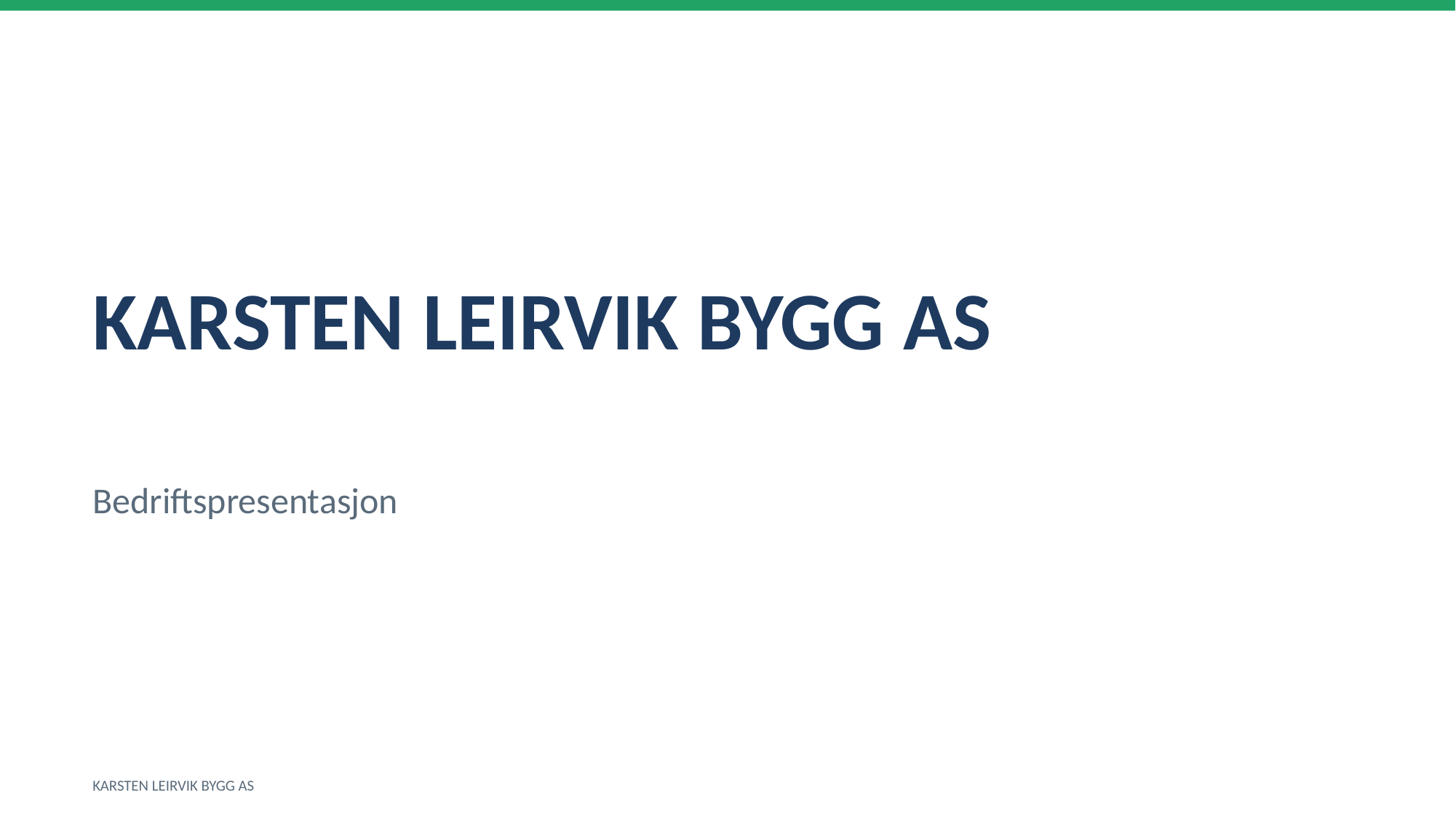

KARSTEN LEIRVIK BYGG AS
Bedriftspresentasjon
KARSTEN LEIRVIK BYGG AS